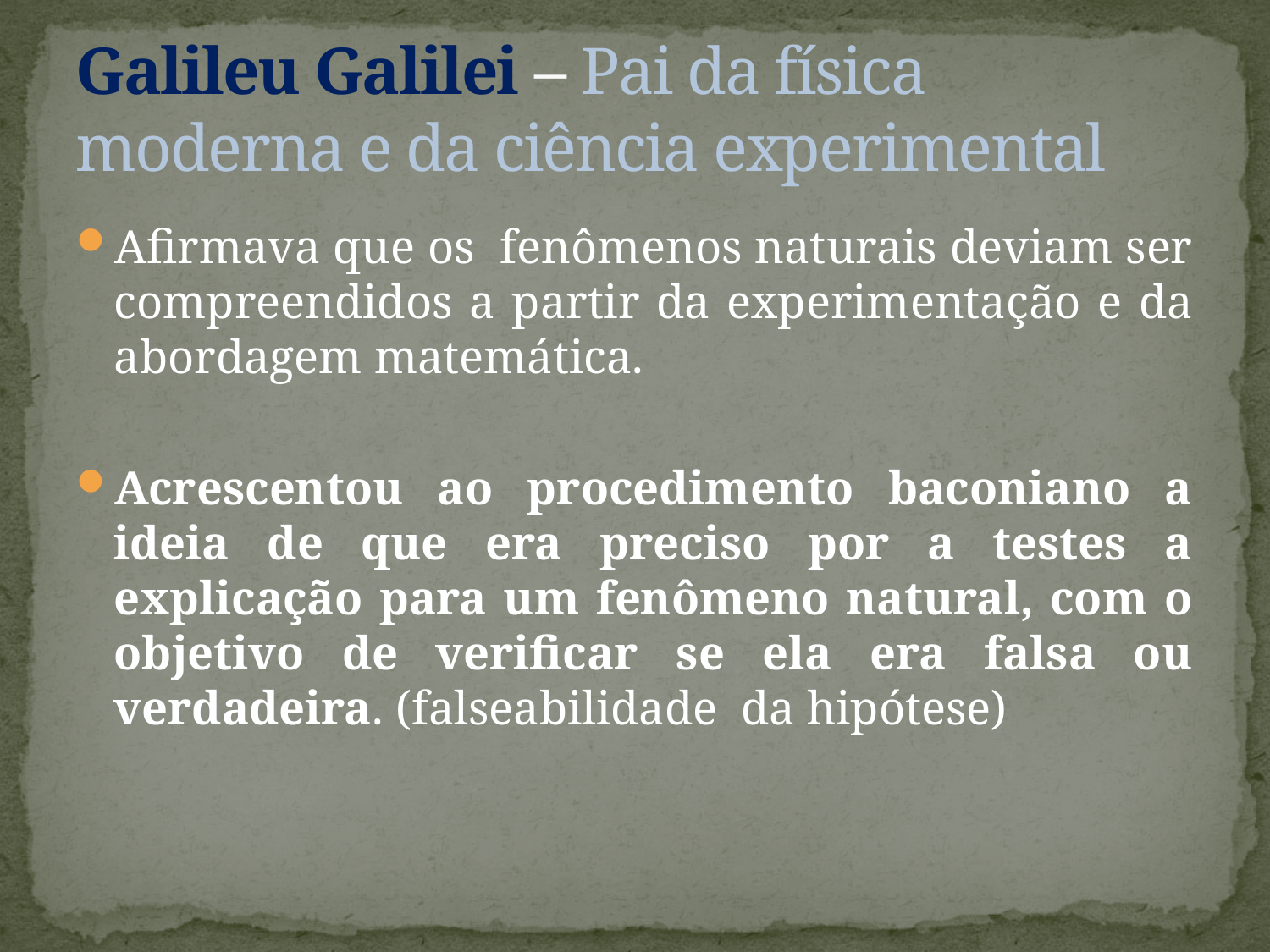

# Galileu Galilei – Pai da física moderna e da ciência experimental
Afirmava que os  fenômenos naturais deviam ser compreendidos a partir da experimentação e da abordagem matemática.

Acrescentou ao procedimento baconiano a ideia de que era preciso por a testes a explicação para um fenômeno natural, com o objetivo de verificar se ela era falsa ou verdadeira. (falseabilidade  da hipótese)